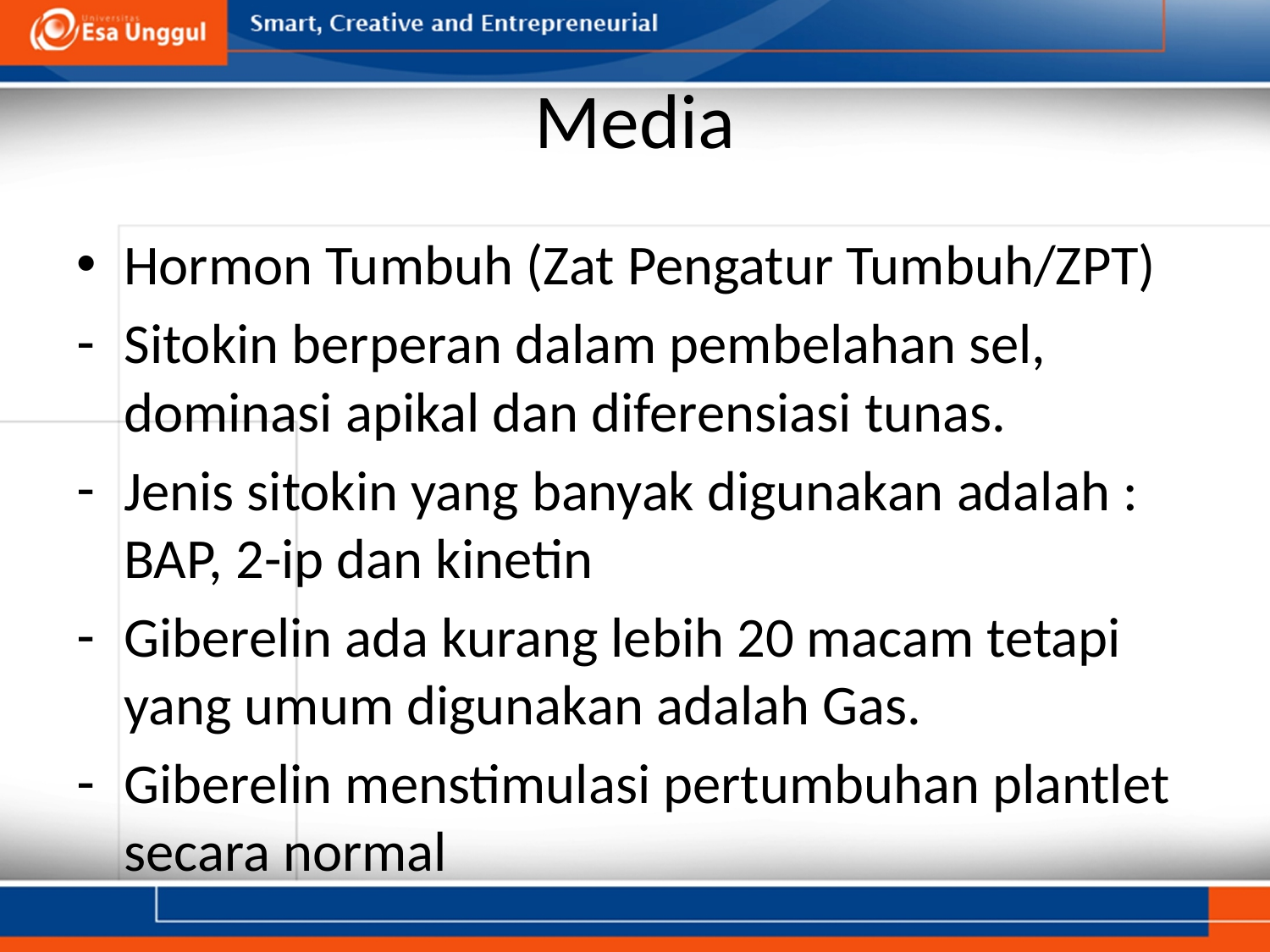

# Media
Hormon Tumbuh (Zat Pengatur Tumbuh/ZPT)
Sitokin berperan dalam pembelahan sel, dominasi apikal dan diferensiasi tunas.
Jenis sitokin yang banyak digunakan adalah : BAP, 2-ip dan kinetin
Giberelin ada kurang lebih 20 macam tetapi yang umum digunakan adalah Gas.
Giberelin menstimulasi pertumbuhan plantlet secara normal